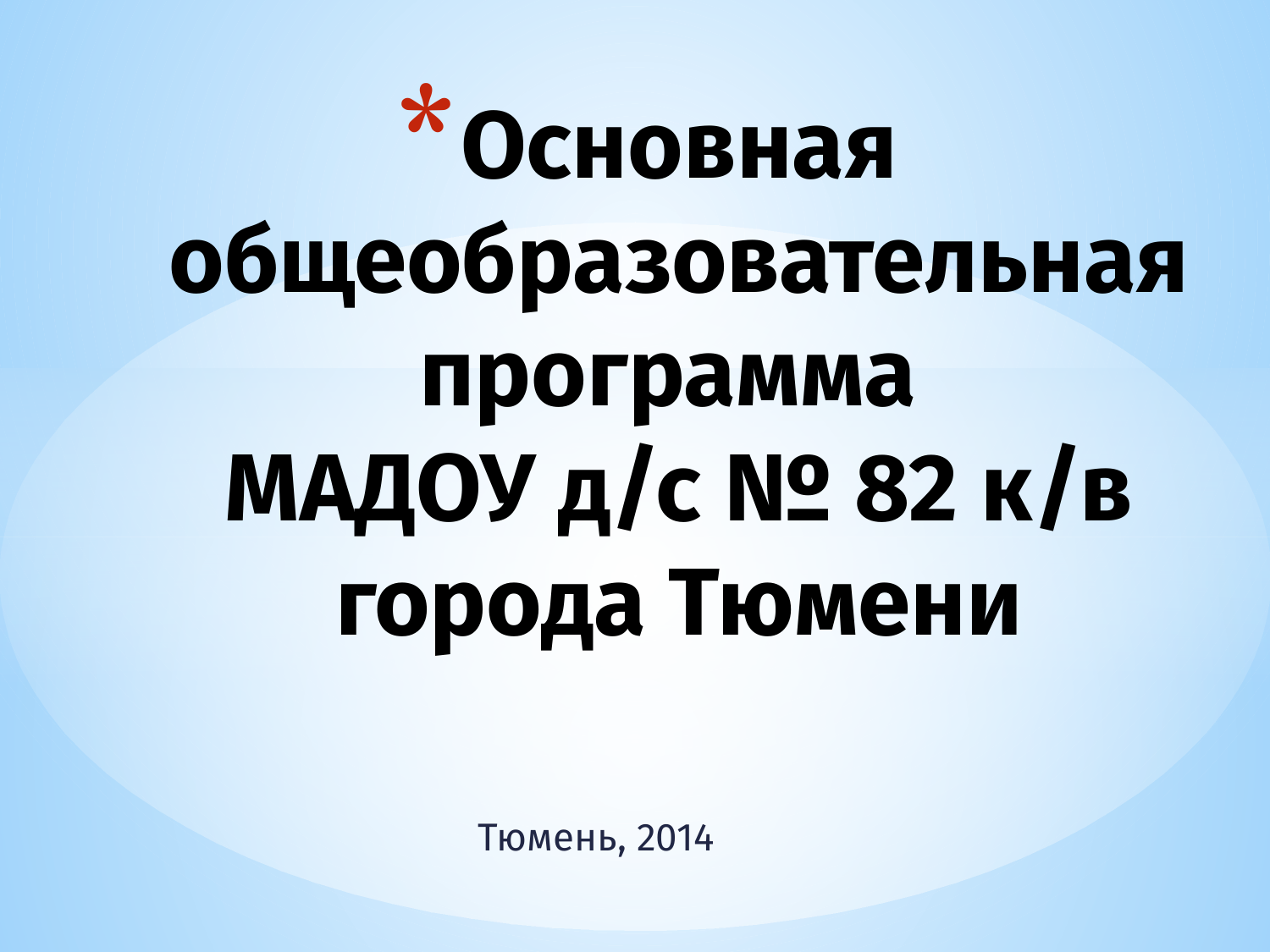

# Основная общеобразовательная программа МАДОУ д/с № 82 к/в города Тюмени
Тюмень, 2014